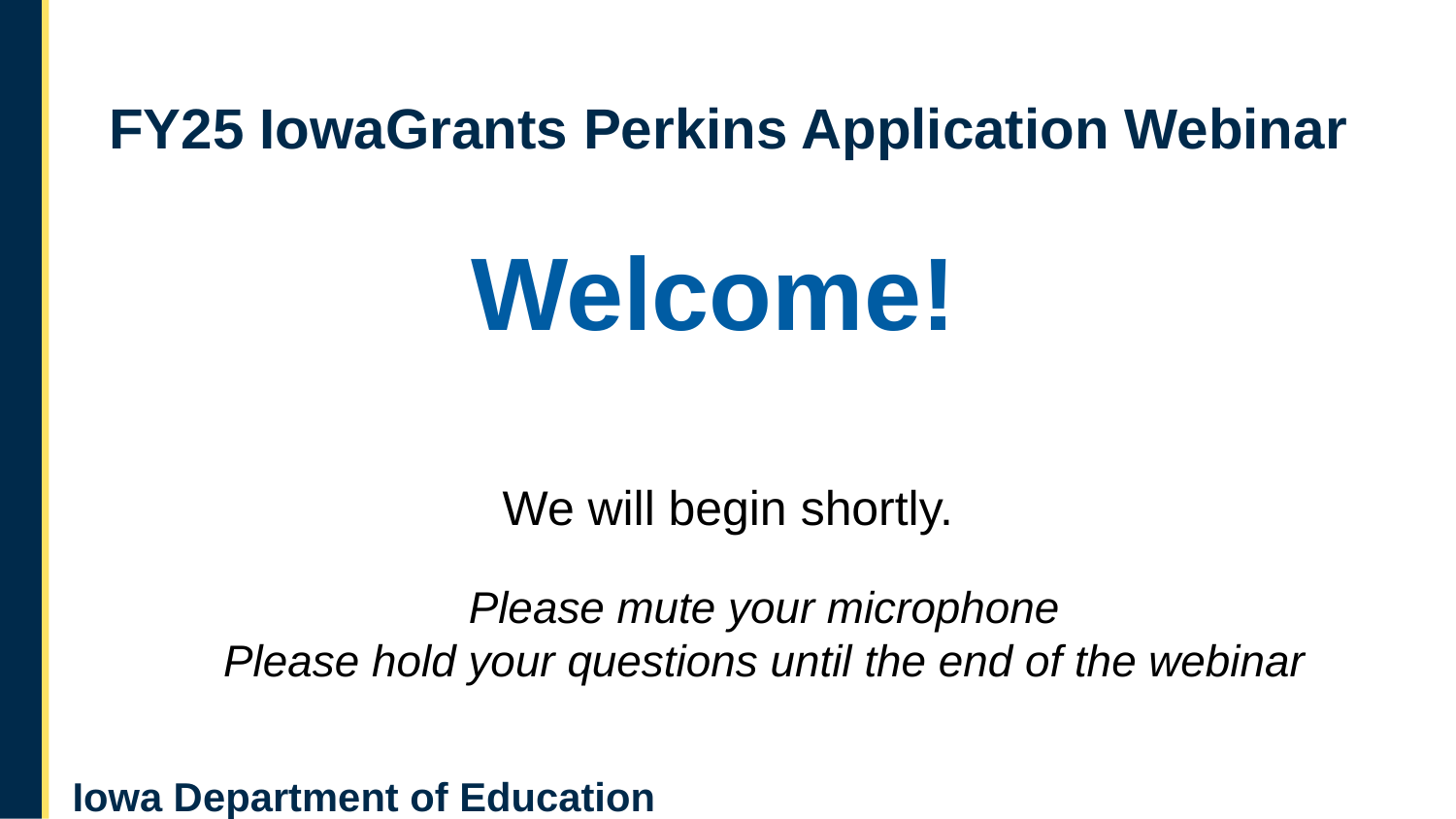

# FY25 IowaGrants Perkins Application Webinar
Welcome!

We will begin shortly.

Please mute your microphone
Please hold your questions until the end of the webinar